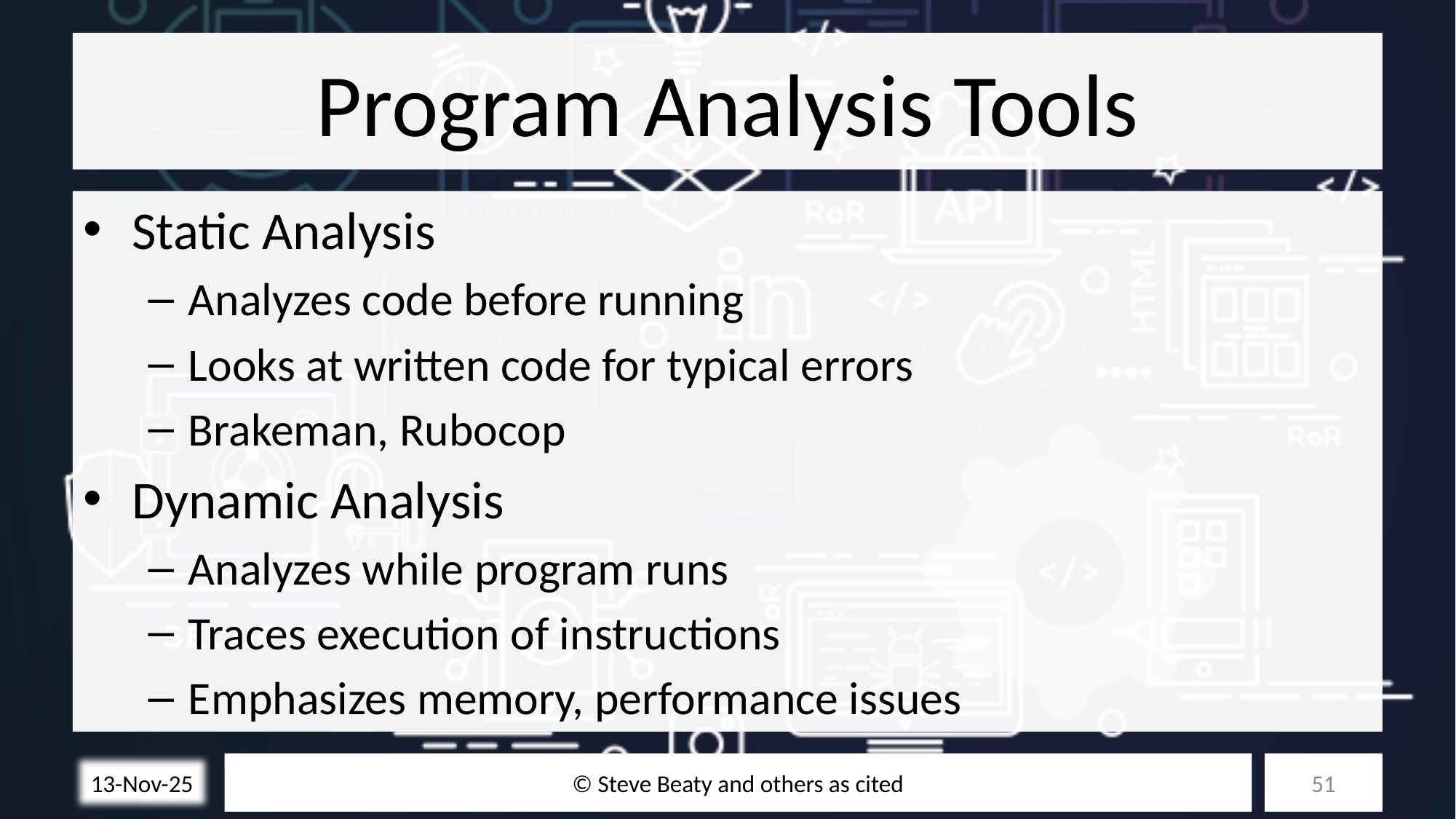

# Program Analysis Tools
Static Analysis
Analyzes code before running
Looks at written code for typical errors
Brakeman, Rubocop
Dynamic Analysis
Analyzes while program runs
Traces execution of instructions
Emphasizes memory, performance issues

© Steve Beaty and others as cited
51